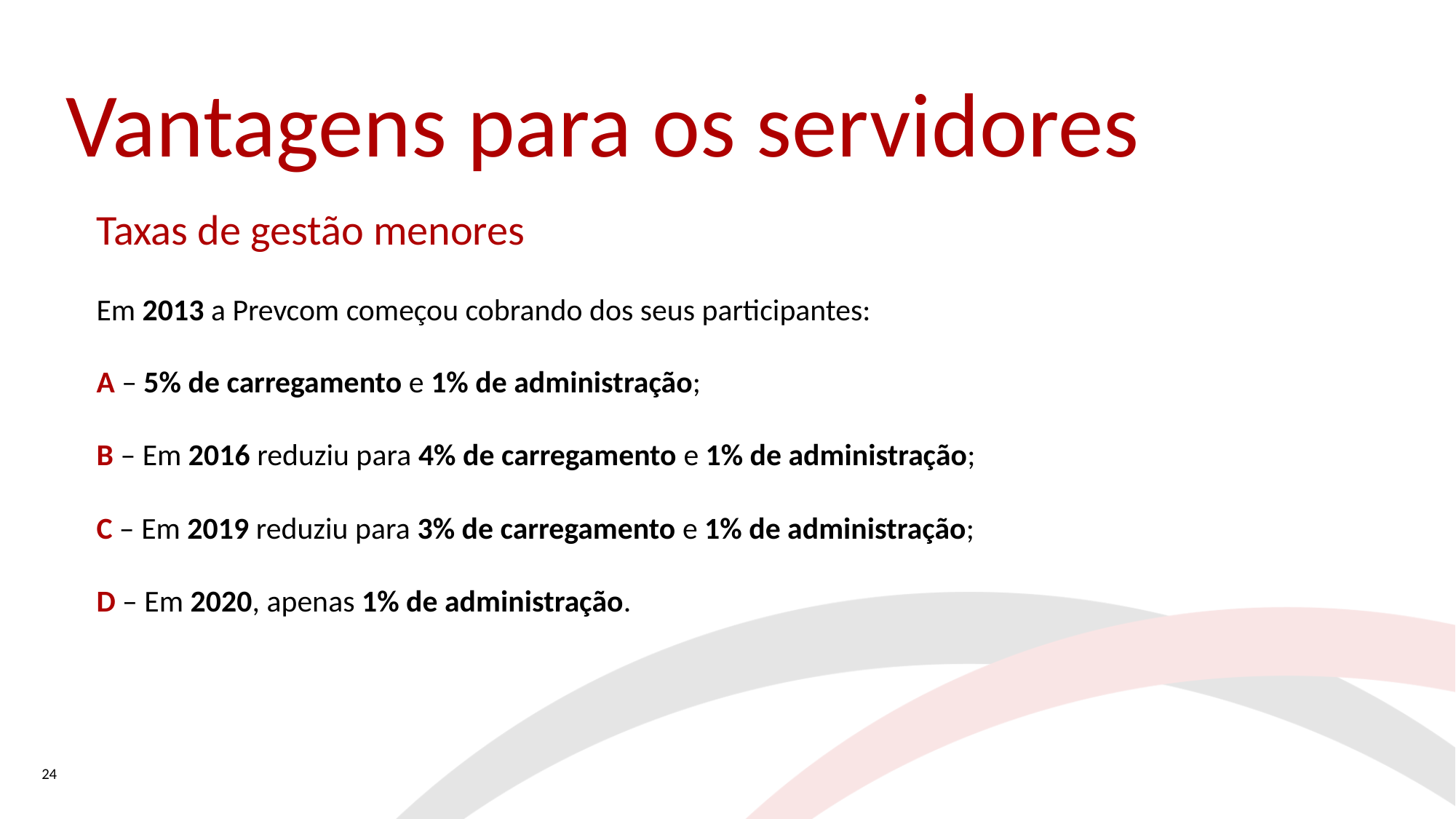

Vantagens para os servidores
Taxas de gestão menores

Em 2013 a Prevcom começou cobrando dos seus participantes:
A – 5% de carregamento e 1% de administração;
B – Em 2016 reduziu para 4% de carregamento e 1% de administração;
C – Em 2019 reduziu para 3% de carregamento e 1% de administração;

D – Em 2020, apenas 1% de administração.
24